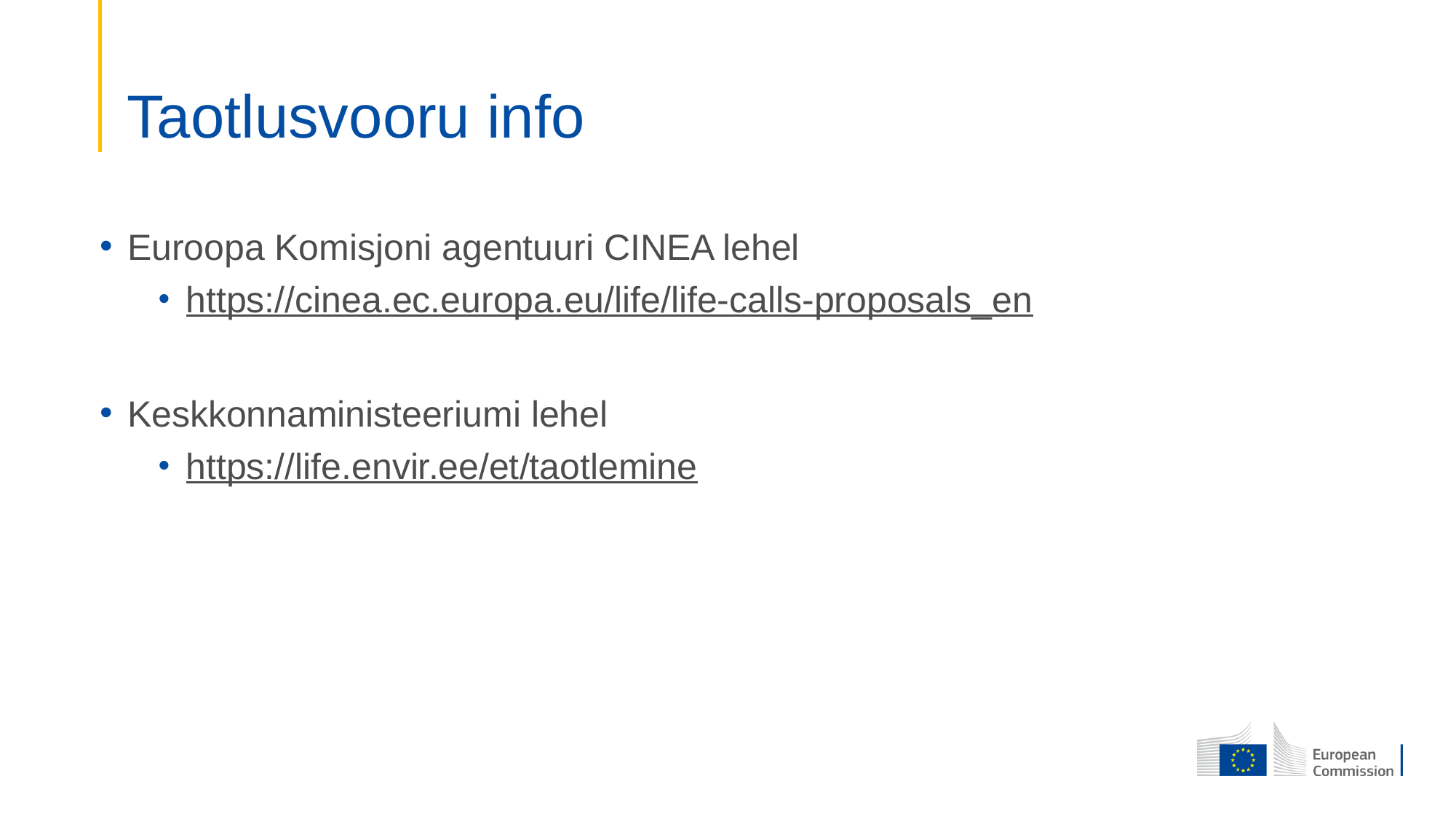

# Taotlusvooru info
Euroopa Komisjoni agentuuri CINEA lehel
https://cinea.ec.europa.eu/life/life-calls-proposals_en

Keskkonnaministeeriumi lehel
https://life.envir.ee/et/taotlemine